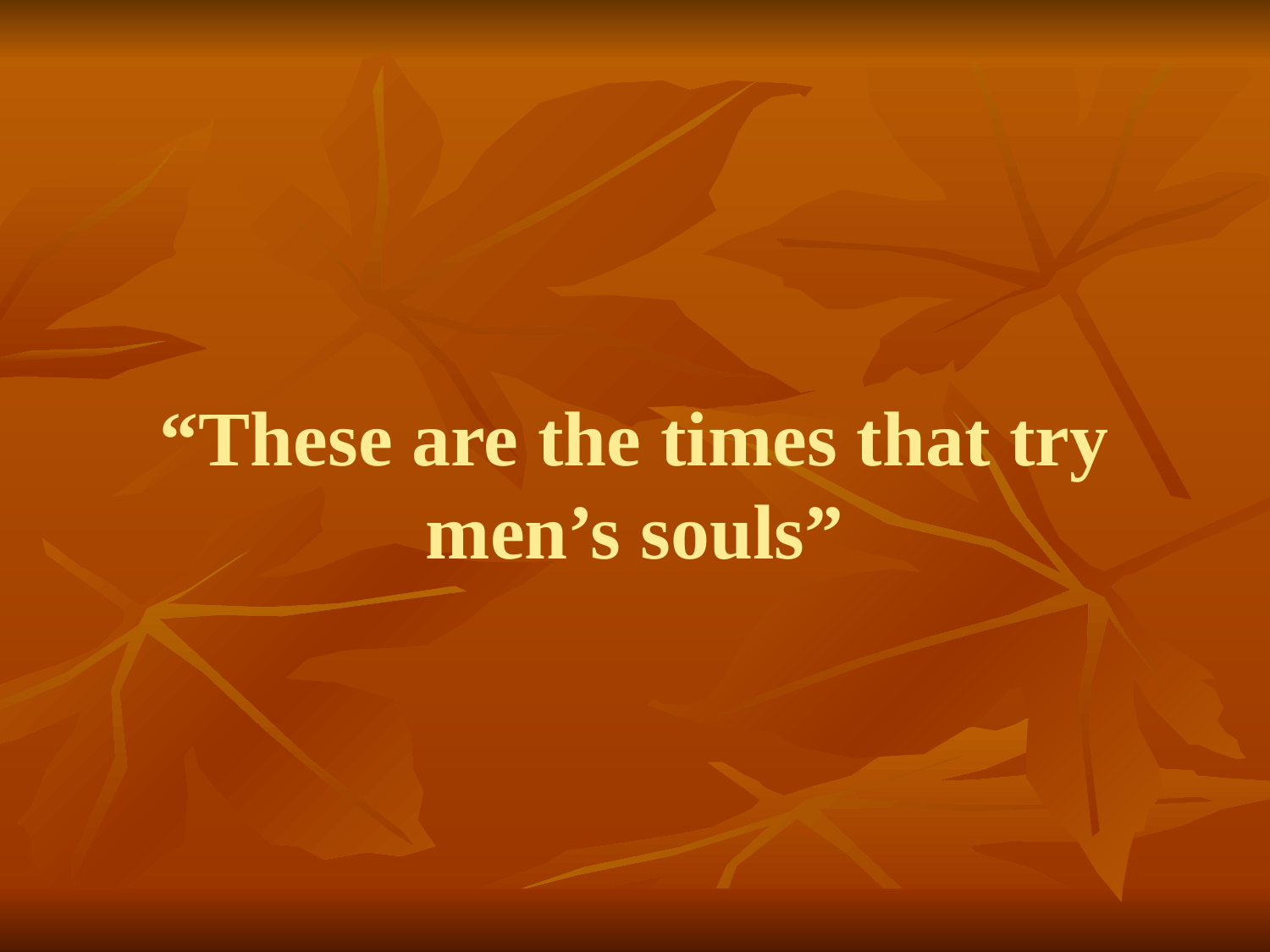

# “These are the times that try men’s souls”